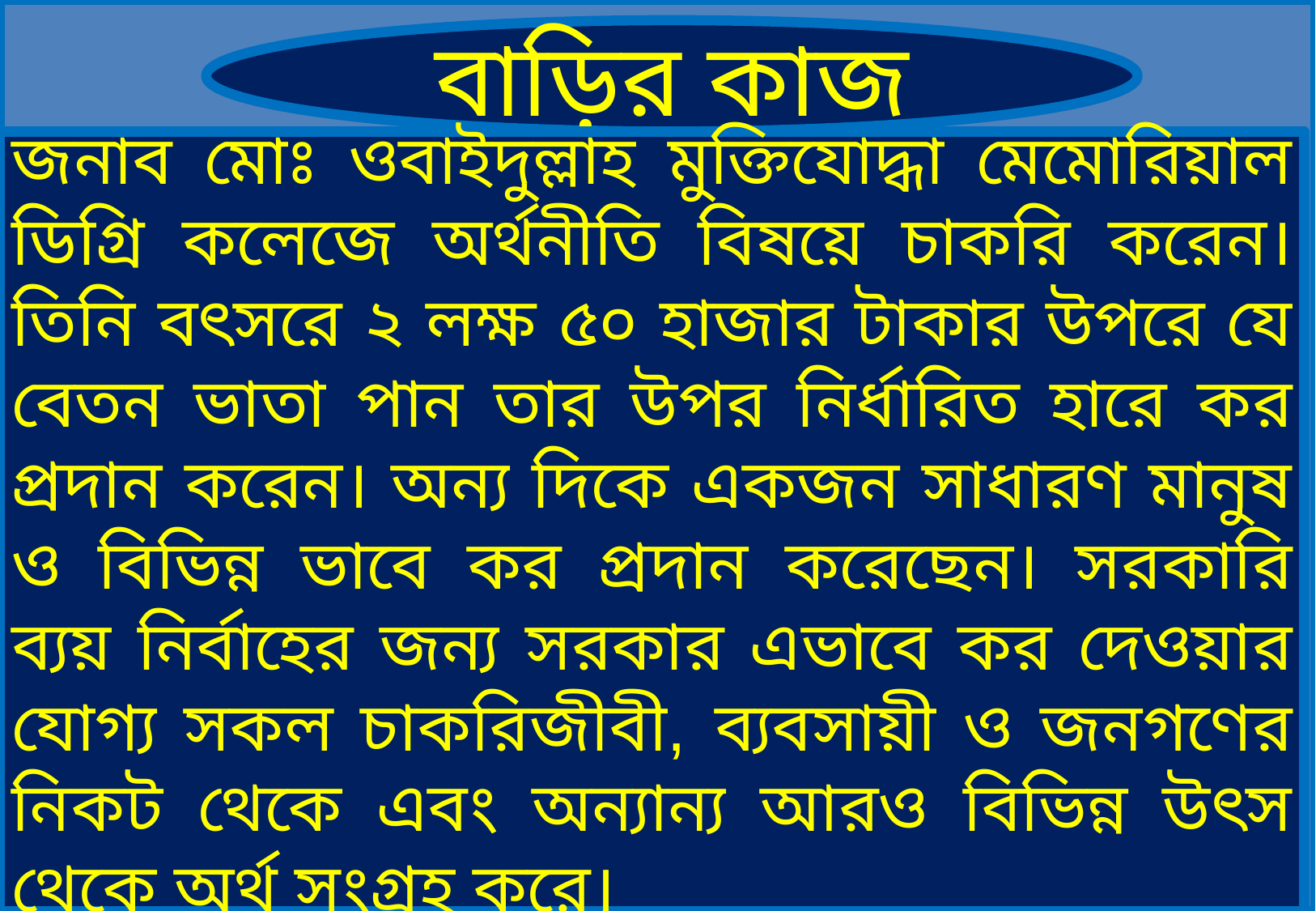

বাড়ির কাজ
জনাব মোঃ ওবাইদুল্লাহ মুক্তিযোদ্ধা মেমোরিয়াল ডিগ্রি কলেজে অর্থনীতি বিষয়ে চাকরি করেন। তিনি বৎসরে ২ লক্ষ ৫০ হাজার টাকার উপরে যে বেতন ভাতা পান তার উপর নির্ধারিত হারে কর প্রদান করেন। অন্য দিকে একজন সাধারণ মানুষ ও বিভিন্ন ভাবে কর প্রদান করেছেন। সরকারি ব্যয় নির্বাহের জন্য সরকার এভাবে কর দেওয়ার যোগ্য সকল চাকরিজীবী, ব্যবসায়ী ও জনগণের নিকট থেকে এবং অন্যান্য আরও বিভিন্ন উৎস থেকে অর্থ সংগ্রহ করে।